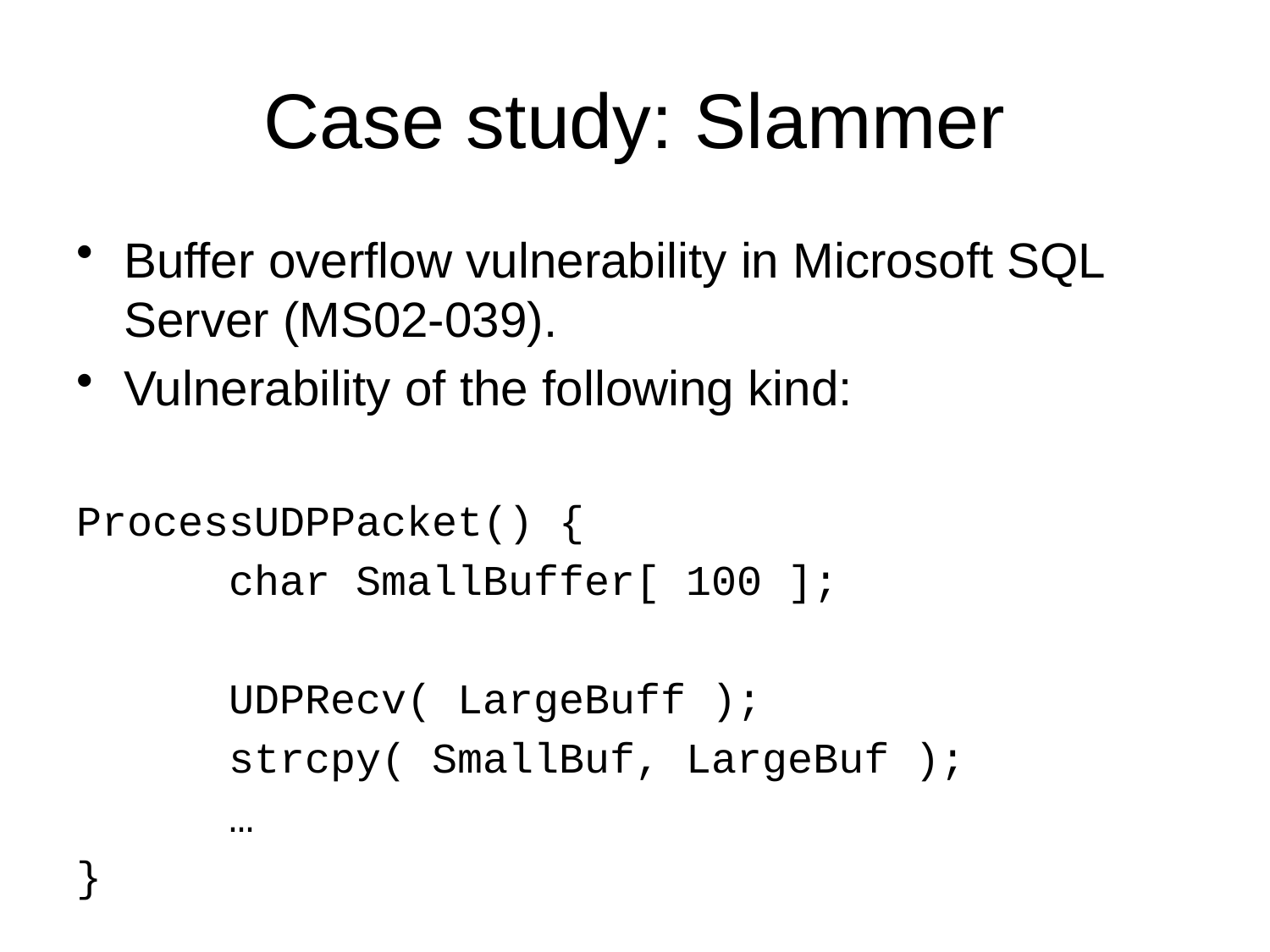

# Case study: Slammer
Buffer overflow vulnerability in Microsoft SQL Server (MS02-039).
Vulnerability of the following kind:

ProcessUDPPacket() {
      char SmallBuffer[ 100 ];

      UDPRecv( LargeBuff );
      strcpy( SmallBuf, LargeBuf );
      …
}